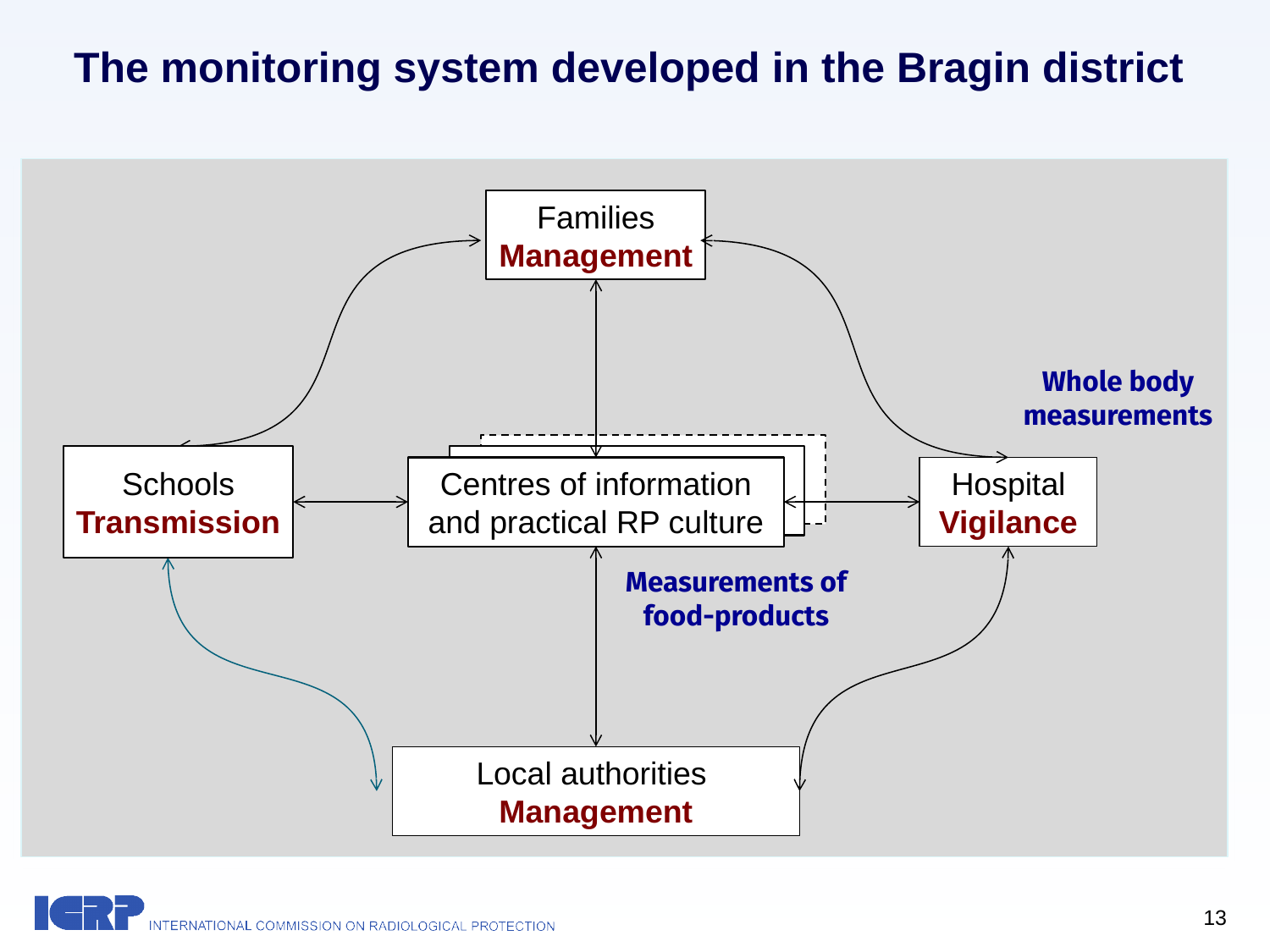

# The monitoring system developed in the Bragin district

Families Management
Whole body measurements

Schools Transmission

Centres of information and practical RP culture
Hospital Vigilance
Measurements of  food-products
Local authorities  Management
13